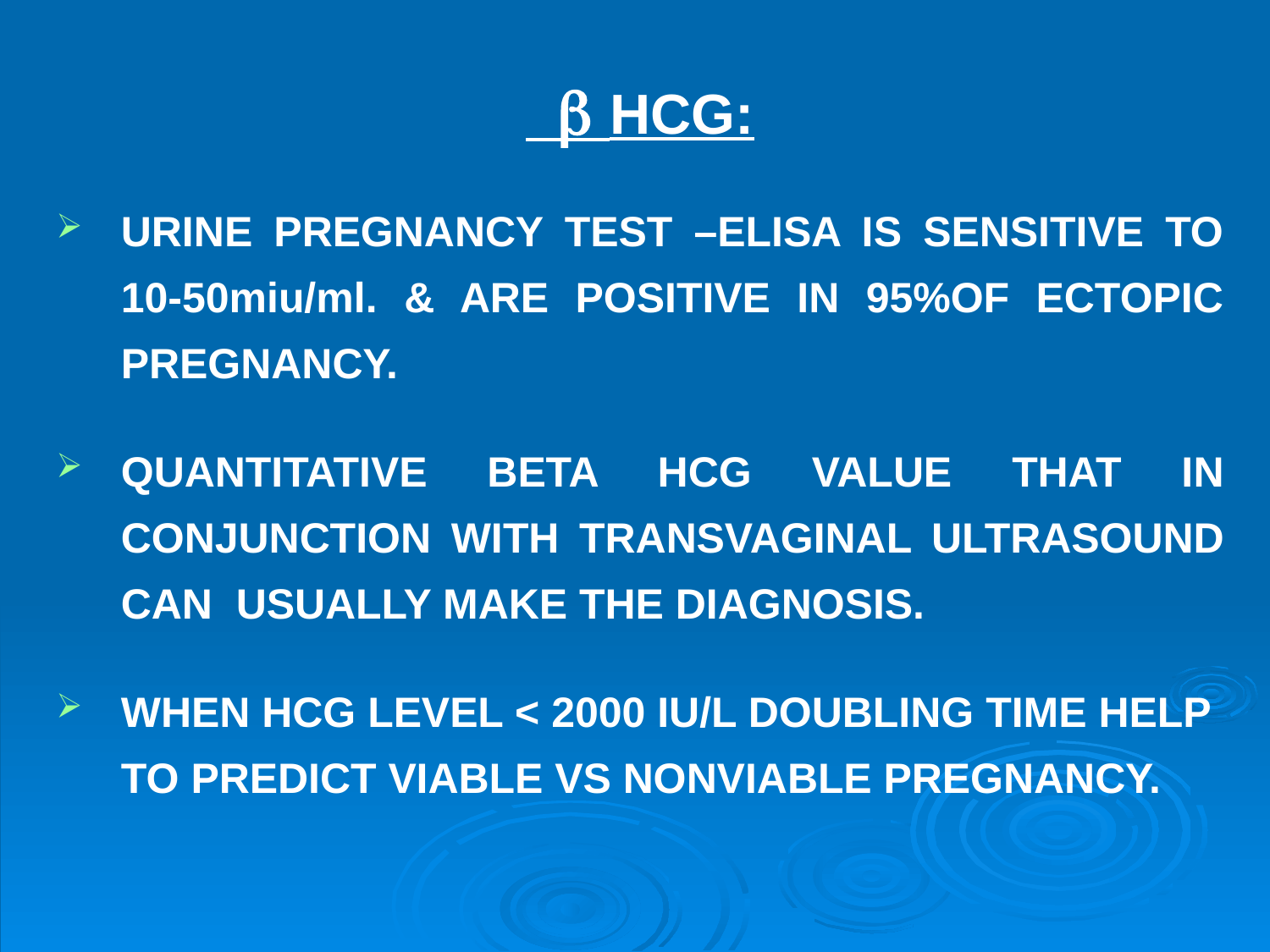

β HCG:
URINE PREGNANCY TEST –ELISA IS SENSITIVE TO 10-50miu/ml. & ARE POSITIVE IN 95%OF ECTOPIC PREGNANCY.
QUANTITATIVE BETA HCG VALUE THAT IN CONJUNCTION WITH TRANSVAGINAL ULTRASOUND CAN  USUALLY MAKE THE DIAGNOSIS.
WHEN HCG LEVEL < 2000 IU/L DOUBLING TIME HELP TO PREDICT VIABLE VS NONVIABLE PREGNANCY.